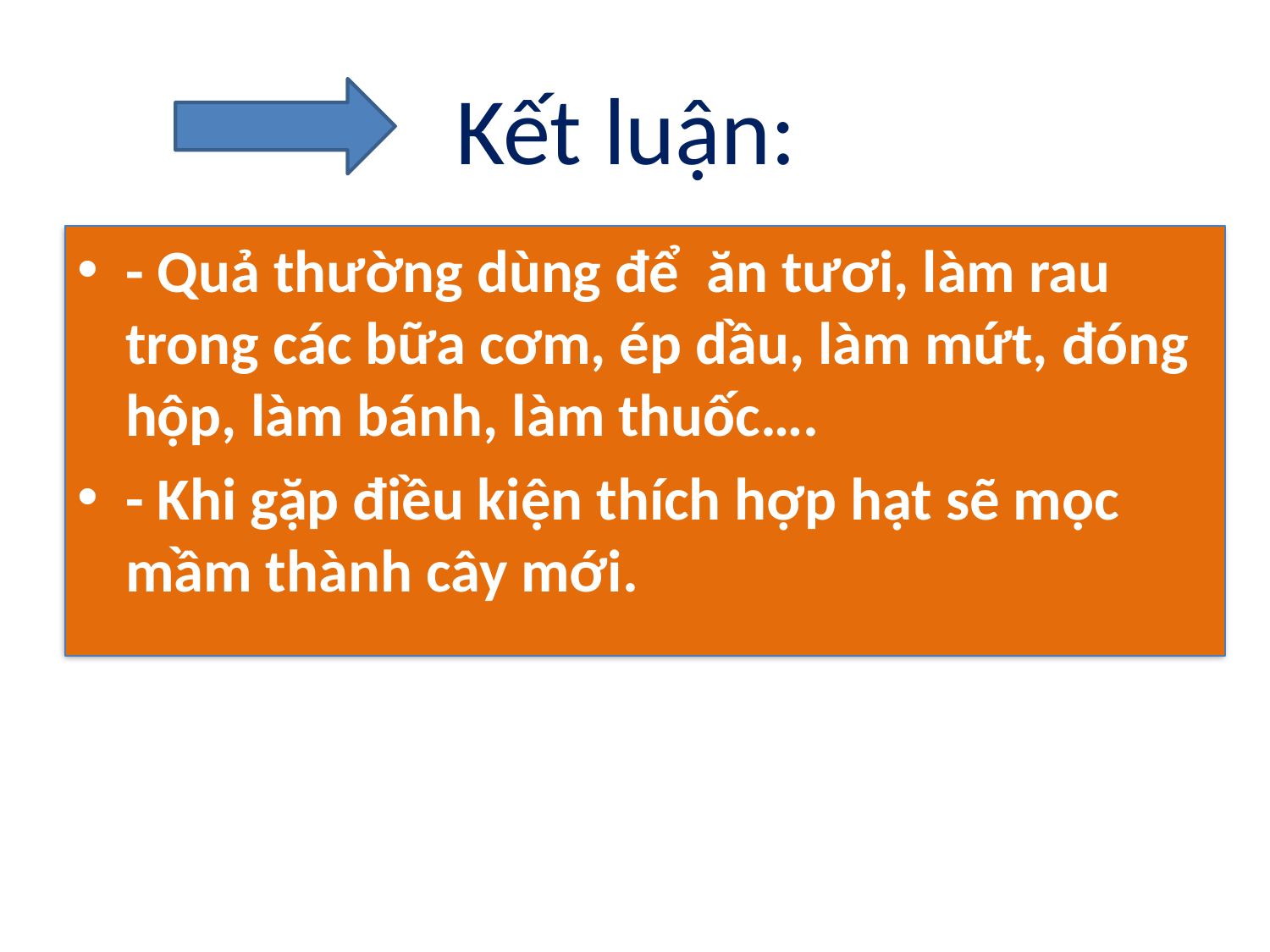

# Kết luận:

- Quả thường dùng để  ăn tươi, làm rau trong các bữa cơm, ép dầu, làm mứt, đóng hộp, làm bánh, làm thuốc….
- Khi gặp điều kiện thích hợp hạt sẽ mọc mầm thành cây mới.